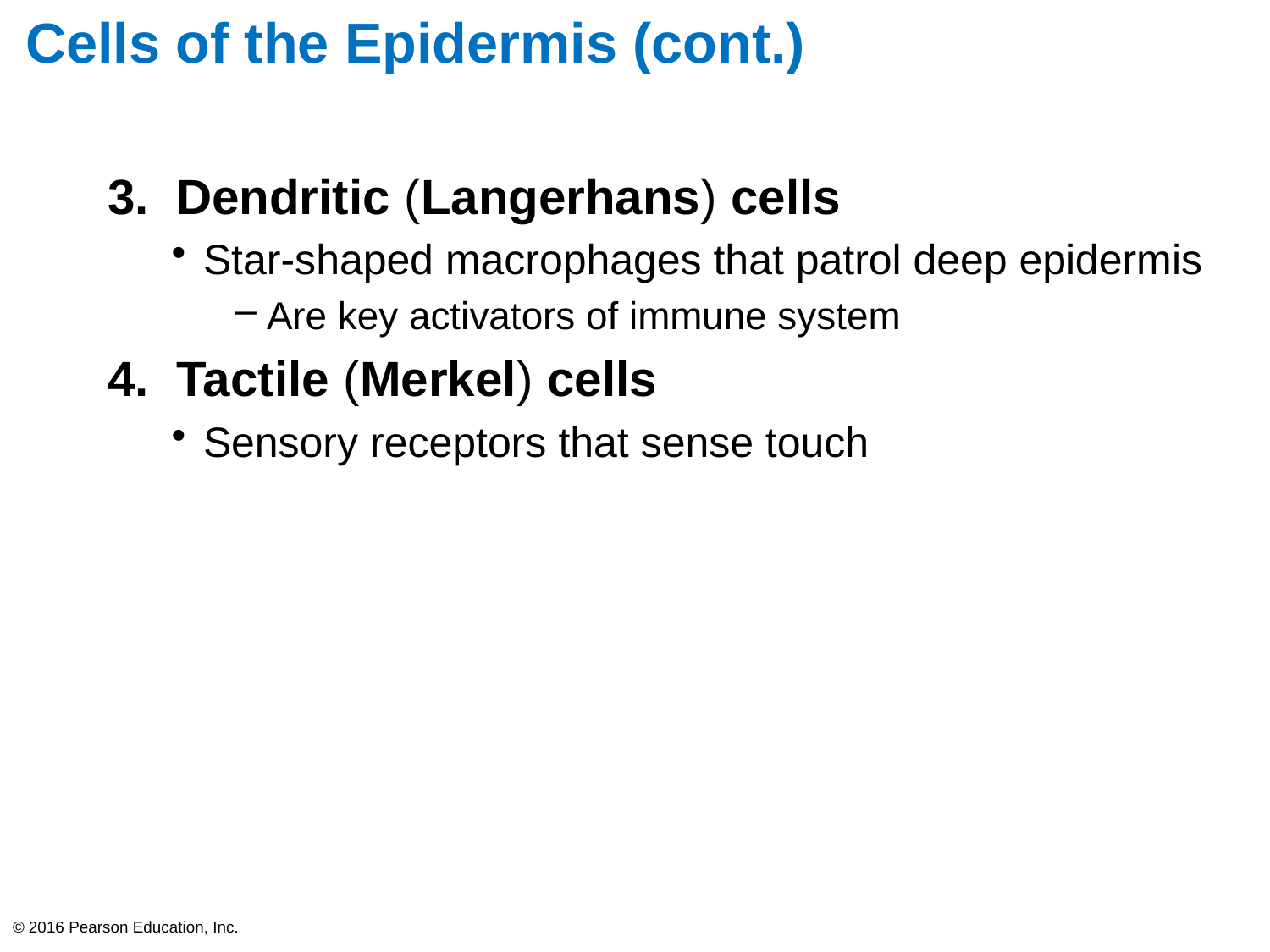

# Cells of the Epidermis (cont.)
3.  Dendritic (Langerhans) cells
Star-shaped macrophages that patrol deep epidermis
Are key activators of immune system
4.  Tactile (Merkel) cells
Sensory receptors that sense touch
© 2016 Pearson Education, Inc.